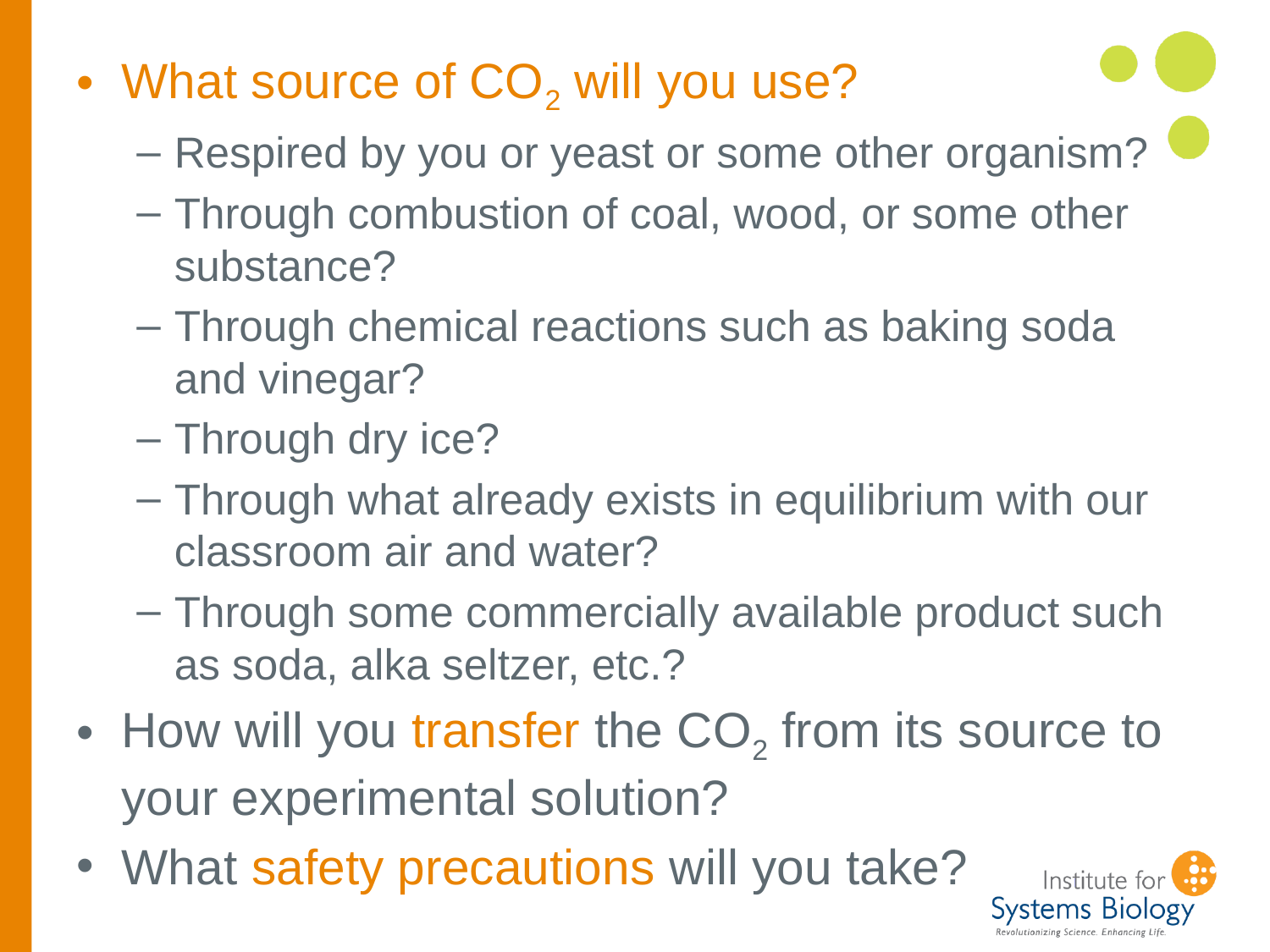

What source of CO2 will you use?
Respired by you or yeast or some other organism?
Through combustion of coal, wood, or some other substance?
Through chemical reactions such as baking soda and vinegar?
Through dry ice?
Through what already exists in equilibrium with our classroom air and water?
Through some commercially available product such as soda, alka seltzer, etc.?
How will you transfer the CO2 from its source to your experimental solution?
What safety precautions will you take?